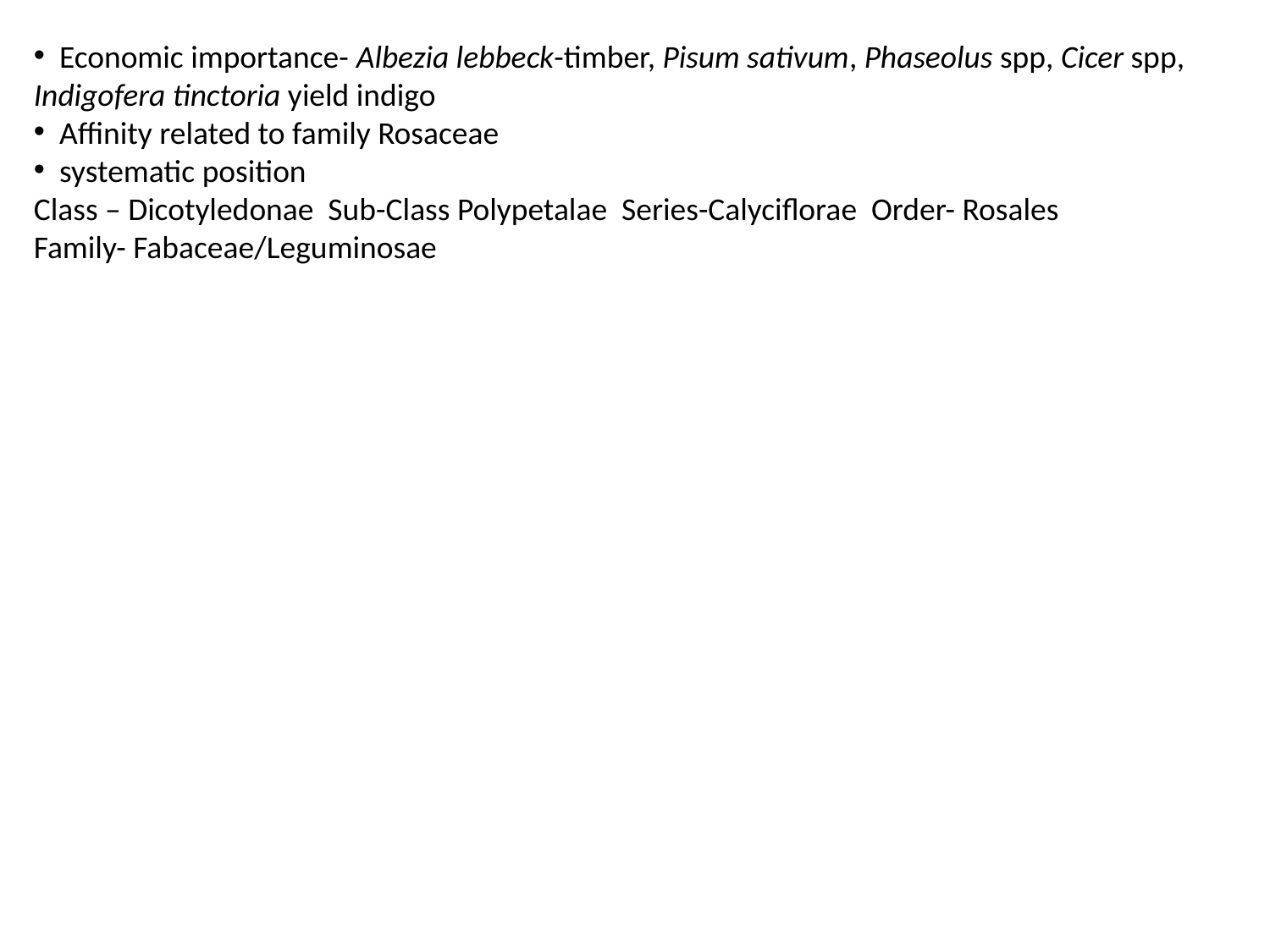

Economic importance- Albezia lebbeck-timber, Pisum sativum, Phaseolus spp, Cicer spp,
Indigofera tinctoria yield indigo
Affinity related to family Rosaceae
systematic position
Class – Dicotyledonae  Sub-Class Polypetalae  Series-Calyciflorae  Order- Rosales
Family- Fabaceae/Leguminosae